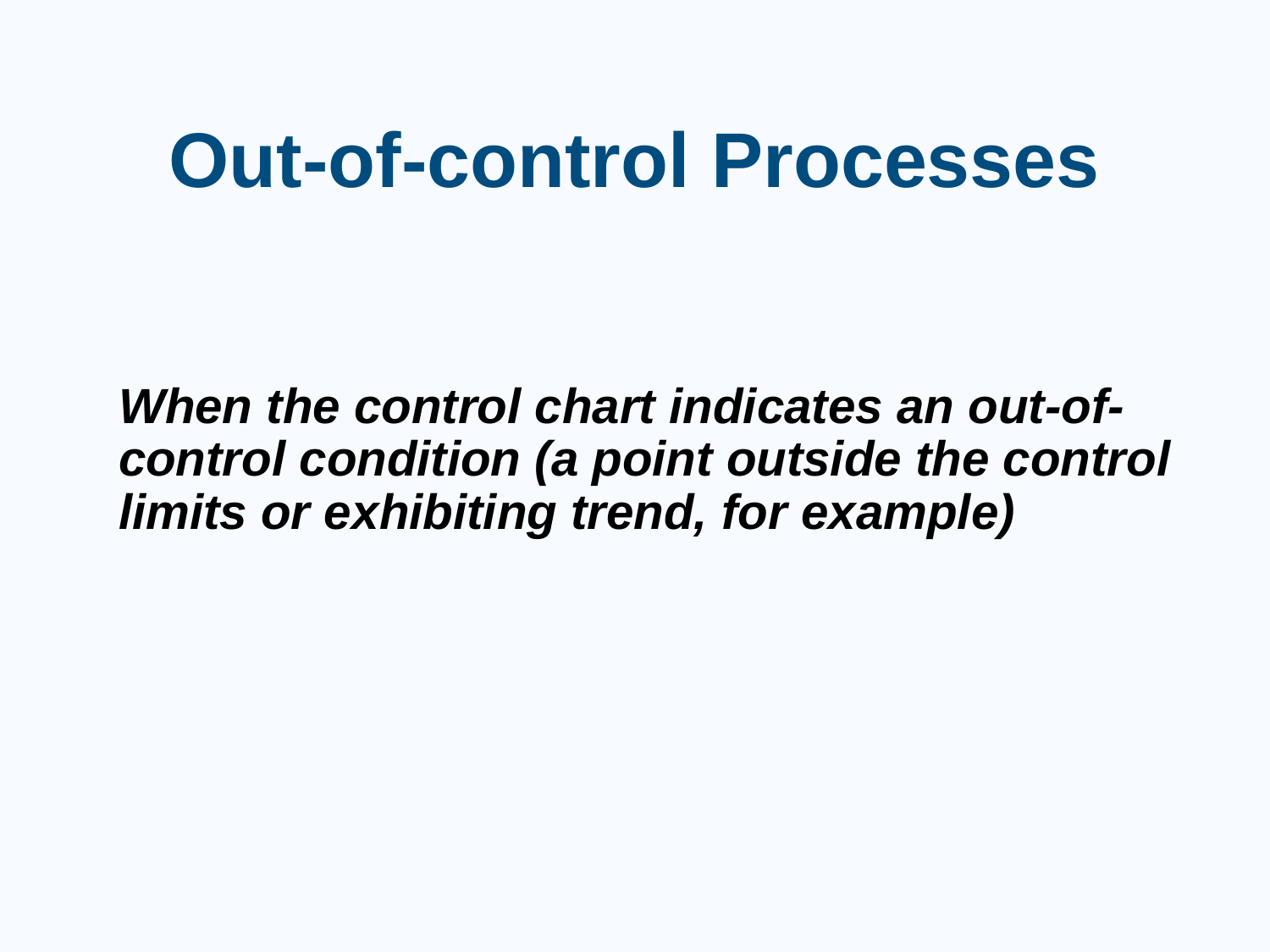

# Out-of-control Processes

When the control chart indicates an out-of-control condition (a point outside the control limits or exhibiting trend, for example)